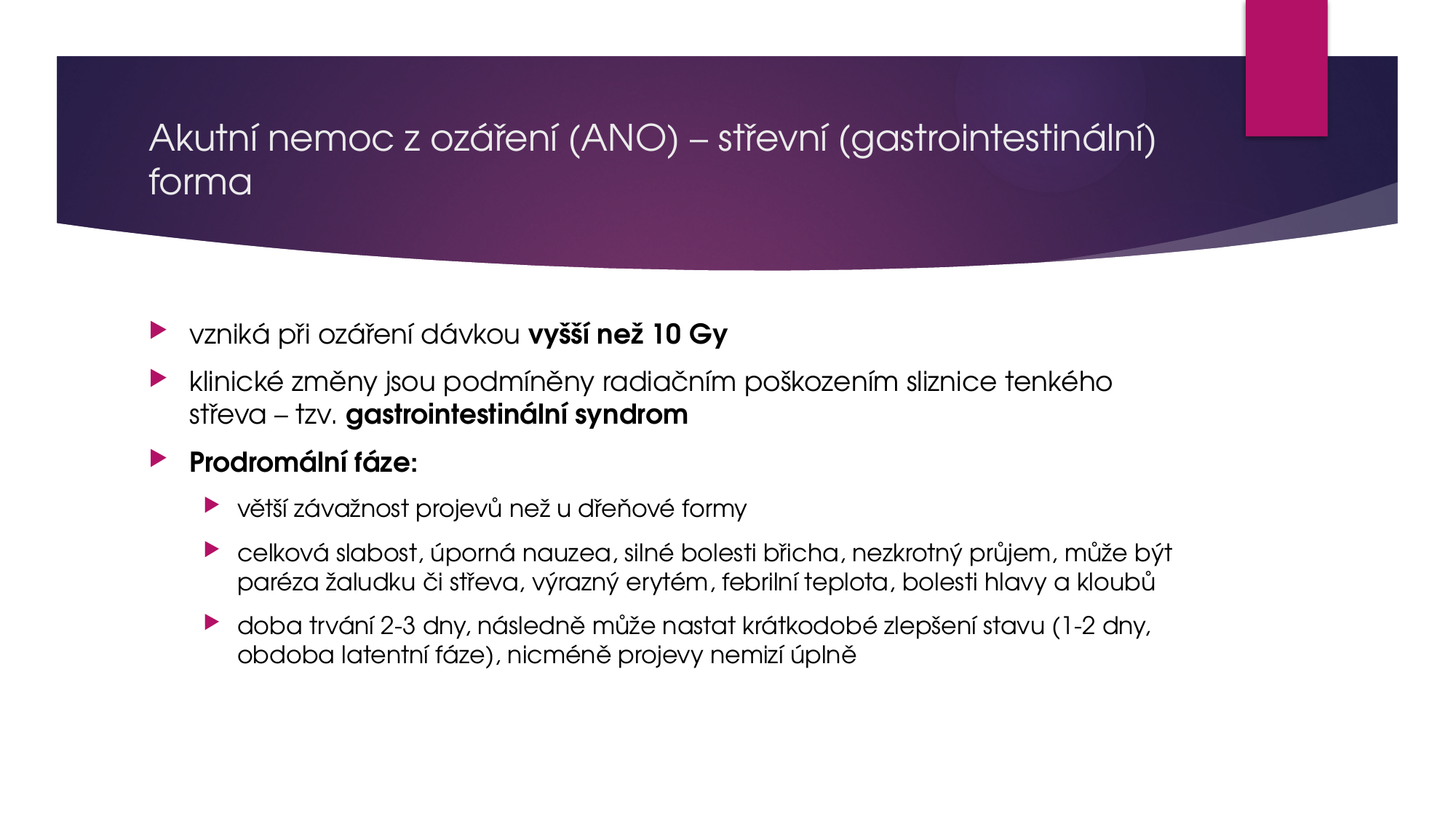

# Akutní nemoc z ozáření (ANO) – střevní (gastrointestinální) forma
vzniká při ozáření dávkou vyšší než 10 Gy
klinické změny jsou podmíněny radiačním poškozením sliznice tenkého střeva – tzv. gastrointestinální syndrom
Prodromální fáze:
větší závažnost projevů než u dřeňové formy
celková slabost, úporná nauzea, silné bolesti břicha, nezkrotný průjem, může být paréza žaludku či střeva, výrazný erytém, febrilní teplota, bolesti hlavy a kloubů
doba trvání 2-3 dny, následně může nastat krátkodobé zlepšení stavu (1-2 dny, obdoba latentní fáze), nicméně projevy nemizí úplně